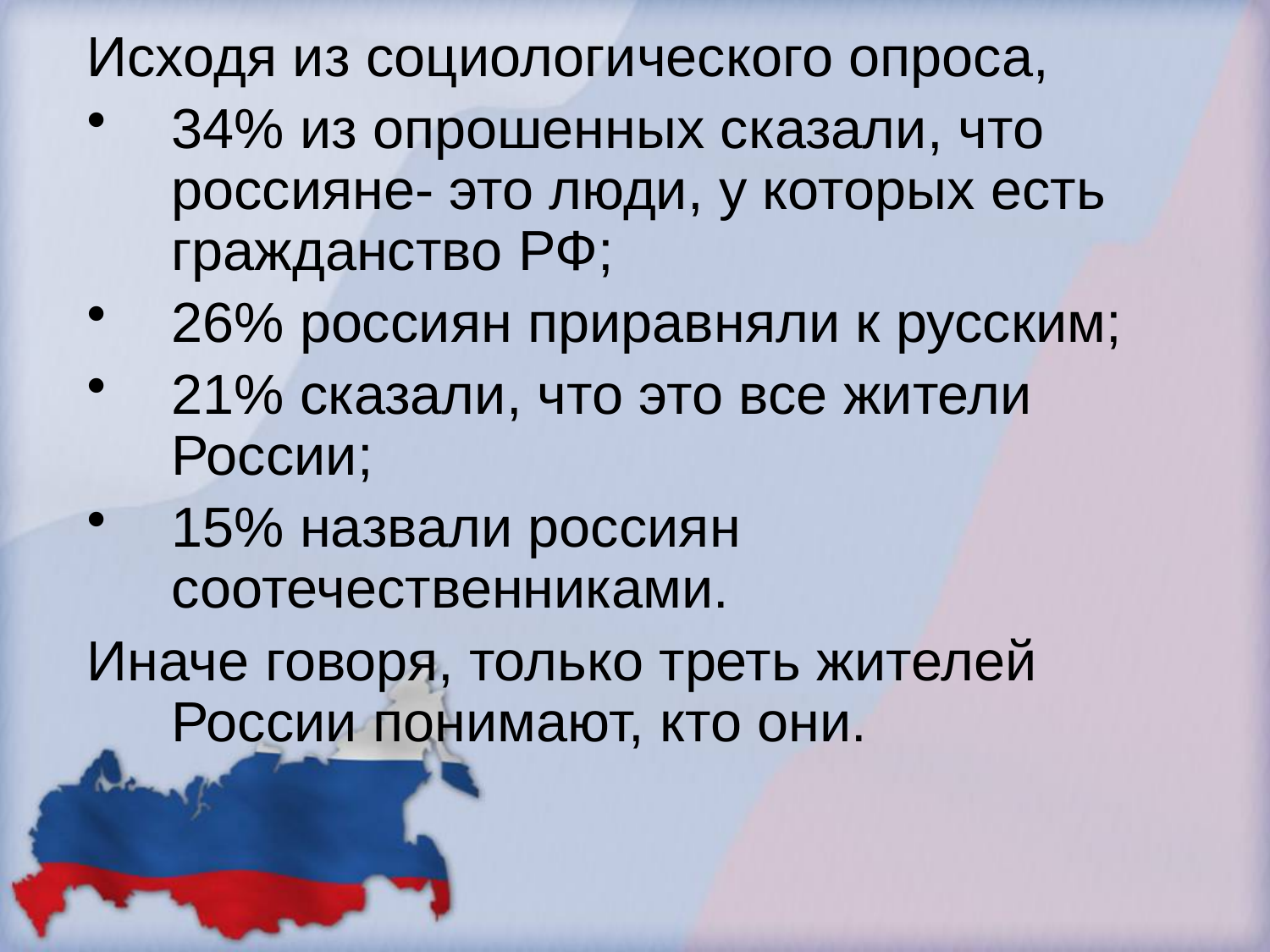

Исходя из социологического опроса,
34% из опрошенных сказали, что россияне- это люди, у которых есть гражданство РФ;
26% россиян приравняли к русским;
21% сказали, что это все жители России;
15% назвали россиян соотечественниками.
Иначе говоря, только треть жителей России понимают, кто они.